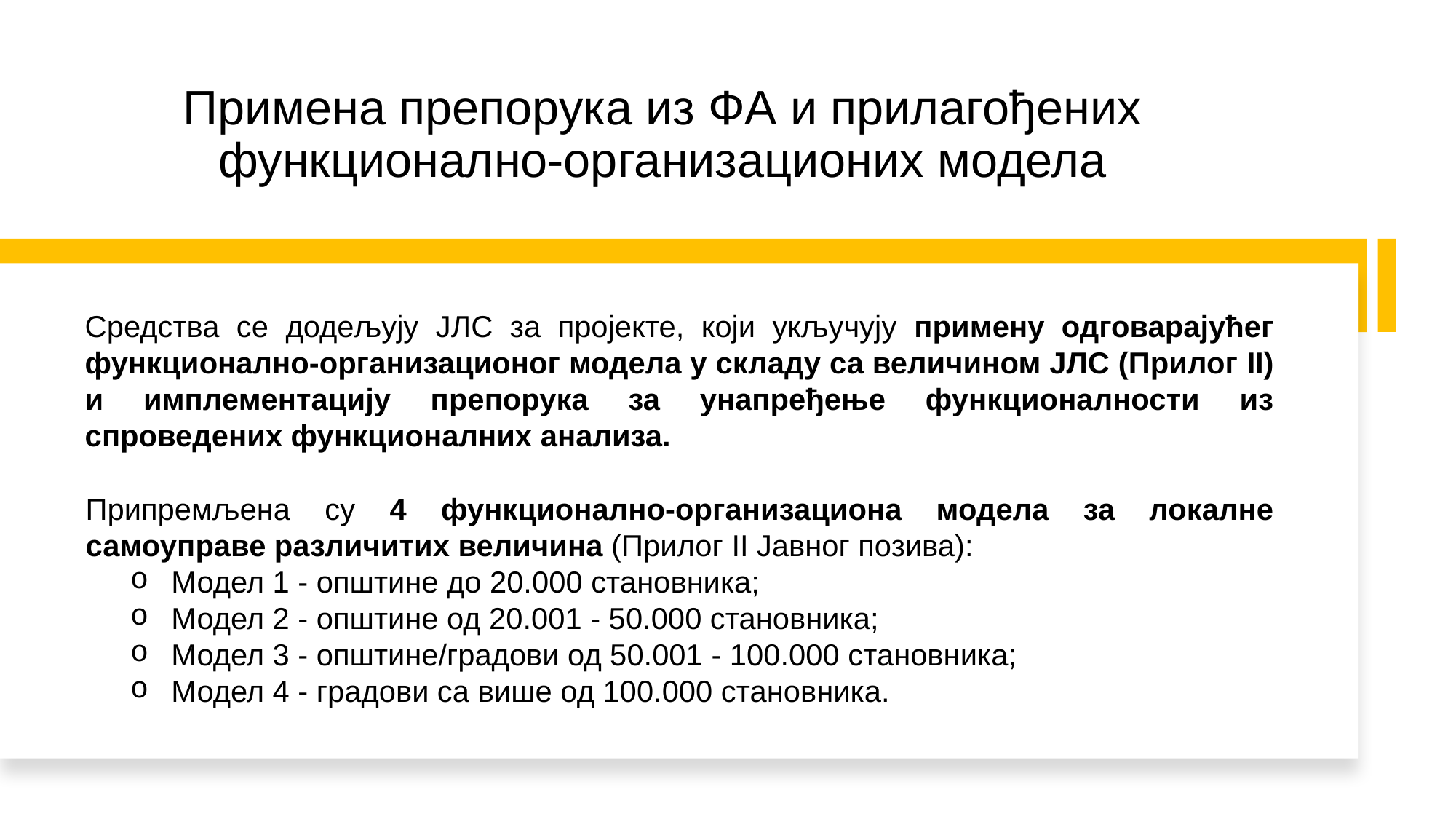

# Примена препорука из ФА и прилагођених функционално-организационих модела

Средства се додељују ЈЛС за пројекте, који укључују примену одговарајућег функционално-организационог модела у складу са величином ЈЛС (Прилог II) и имплементацију препорука за унапређење функционалности из спроведених функционалних анализа.

Припремљена су 4 функционално-организациона модела за локалне самоуправе различитих величина (Прилог II Јавног позива):
Модел 1 - општине до 20.000 становника;
Модел 2 - општине од 20.001 - 50.000 становника;
Модел 3 - општине/градови од 50.001 - 100.000 становника;
Модел 4 - градови са више од 100.000 становника.